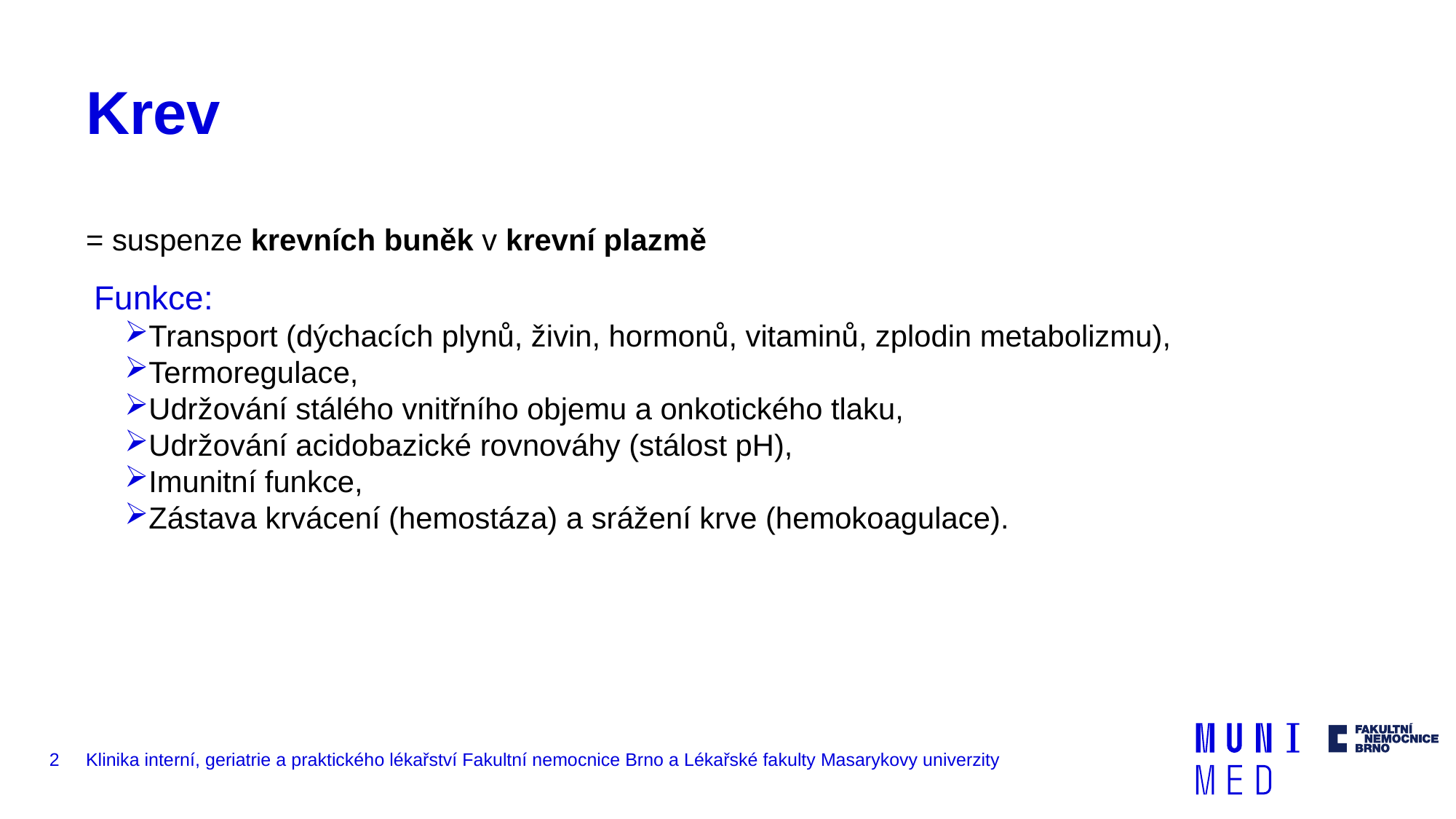

# Krev
= suspenze krevních buněk v krevní plazmě
Funkce:
Transport (dýchacích plynů, živin, hormonů, vitaminů, zplodin metabolizmu),
Termoregulace,
Udržování stálého vnitřního objemu a onkotického tlaku,
Udržování acidobazické rovnováhy (stálost pH),
Imunitní funkce,
Zástava krvácení (hemostáza) a srážení krve (hemokoagulace).

2
Klinika interní, geriatrie a praktického lékařství Fakultní nemocnice Brno a Lékařské fakulty Masarykovy univerzity